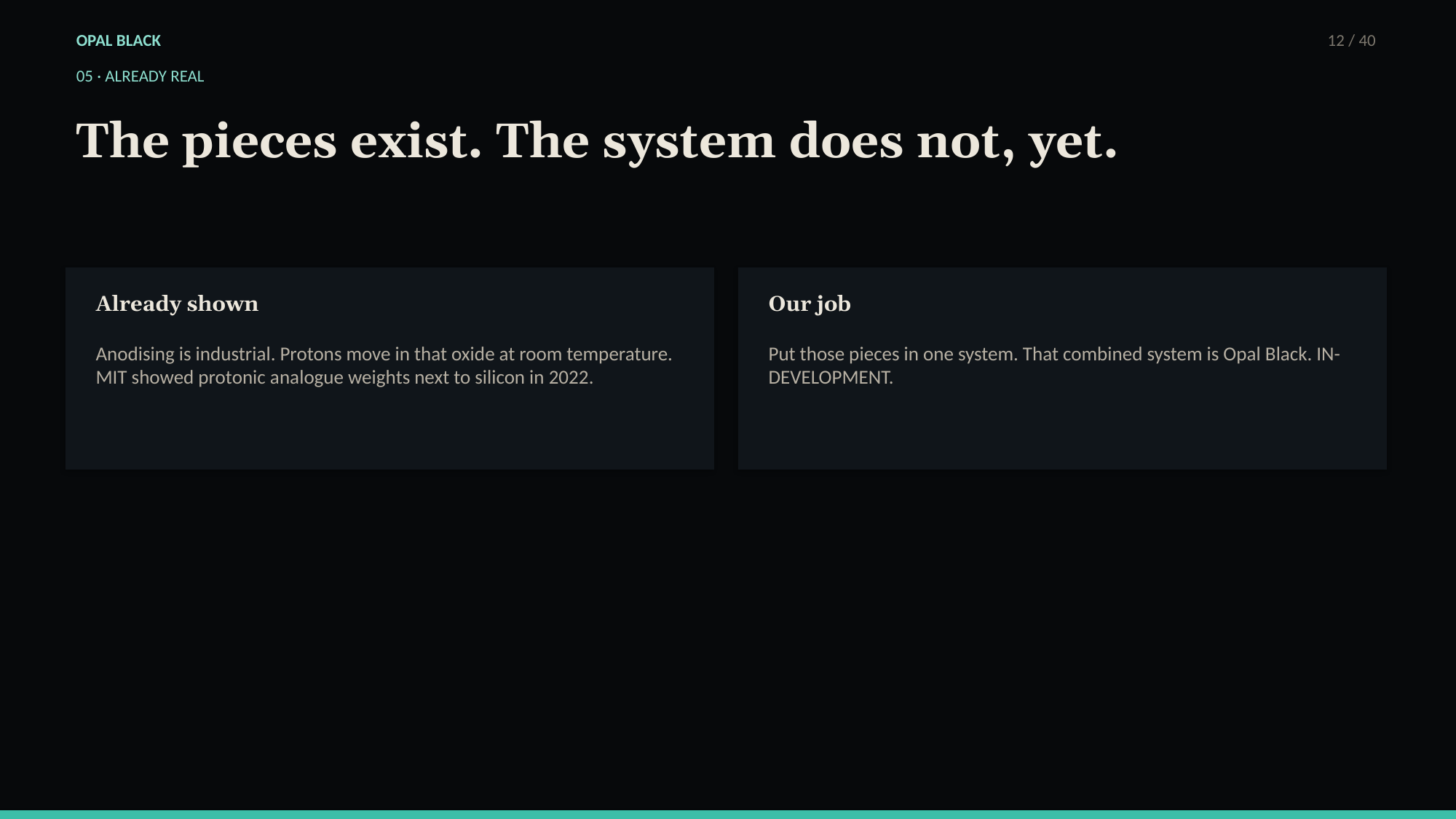

OPAL BLACK
12 / 40
05 · ALREADY REAL
The pieces exist. The system does not, yet.

Already shown
Our job
Anodising is industrial. Protons move in that oxide at room temperature. MIT showed protonic analogue weights next to silicon in 2022.
Put those pieces in one system. That combined system is Opal Black. IN-DEVELOPMENT.